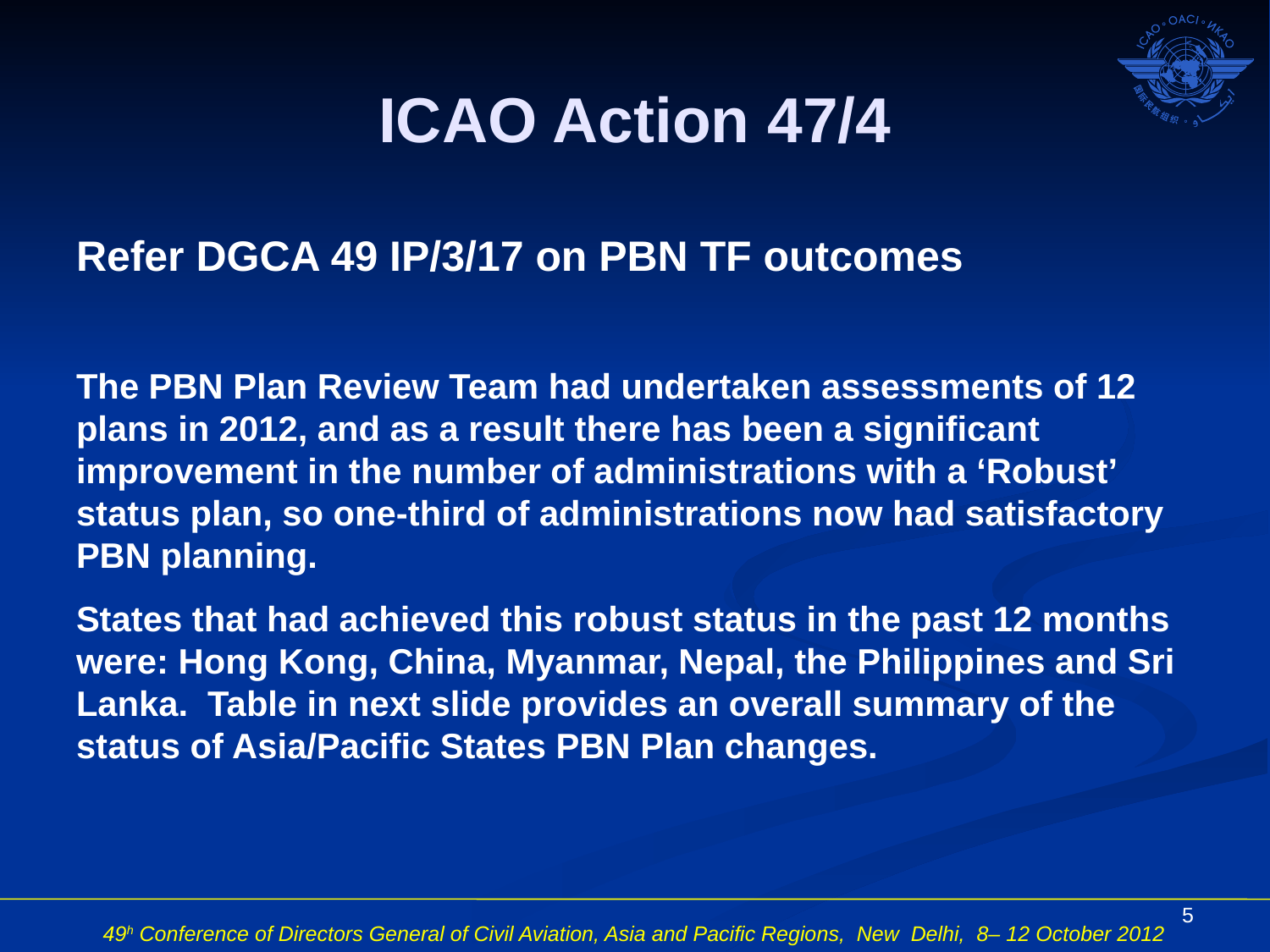

# ICAO Action 47/4
Refer DGCA 49 IP/3/17 on PBN TF outcomes

The PBN Plan Review Team had undertaken assessments of 12 plans in 2012, and as a result there has been a significant improvement in the number of administrations with a ‘Robust’ status plan, so one-third of administrations now had satisfactory PBN planning.
States that had achieved this robust status in the past 12 months were: Hong Kong, China, Myanmar, Nepal, the Philippines and Sri Lanka.  Table in next slide provides an overall summary of the status of Asia/Pacific States PBN Plan changes.

5